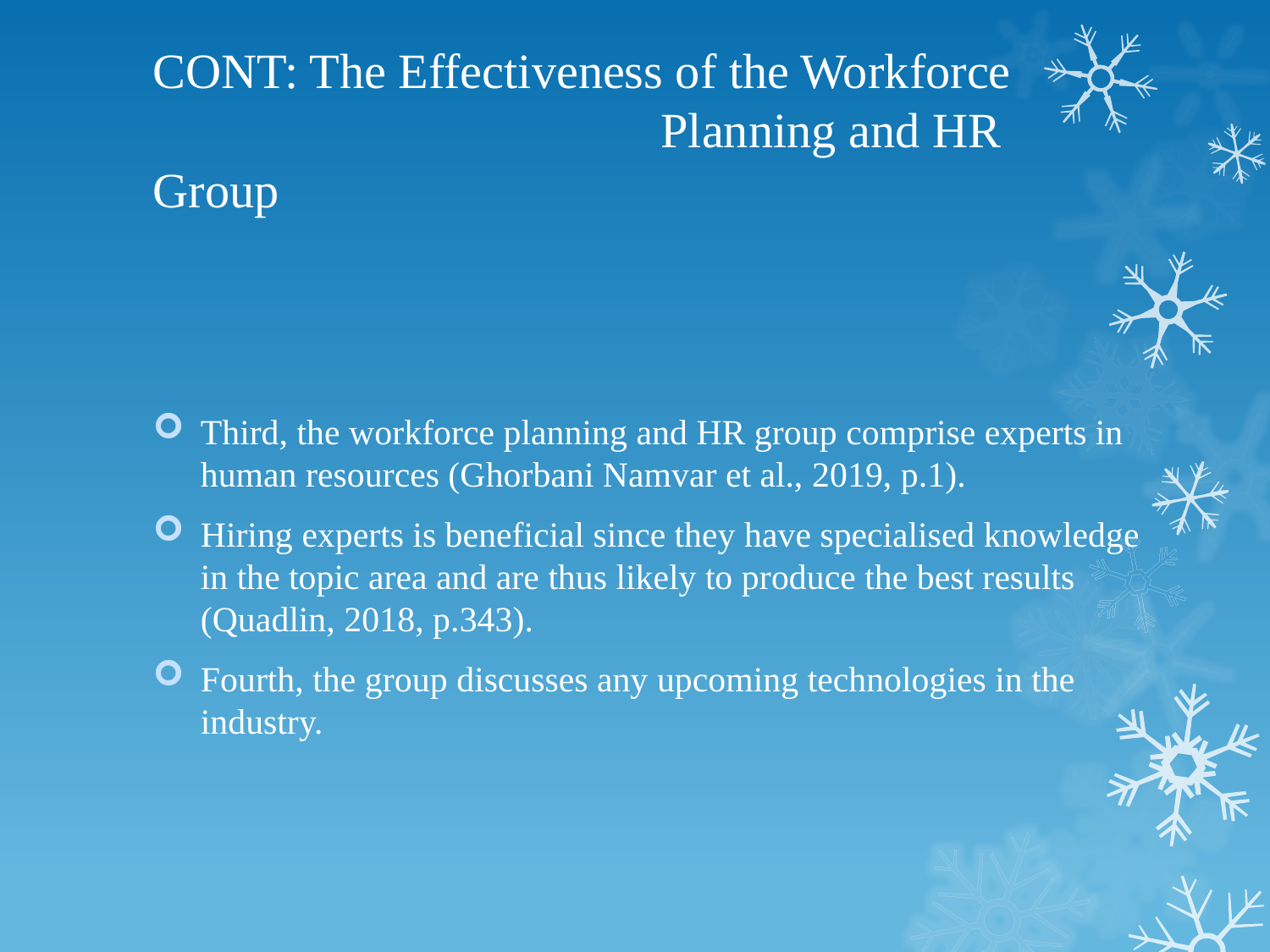

# CONT: The Effectiveness of the Workforce 					Planning and HR Group
Third, the workforce planning and HR group comprise experts in human resources (Ghorbani Namvar et al., 2019, p.1).
Hiring experts is beneficial since they have specialised knowledge in the topic area and are thus likely to produce the best results (Quadlin, 2018, p.343).
Fourth, the group discusses any upcoming technologies in the industry.